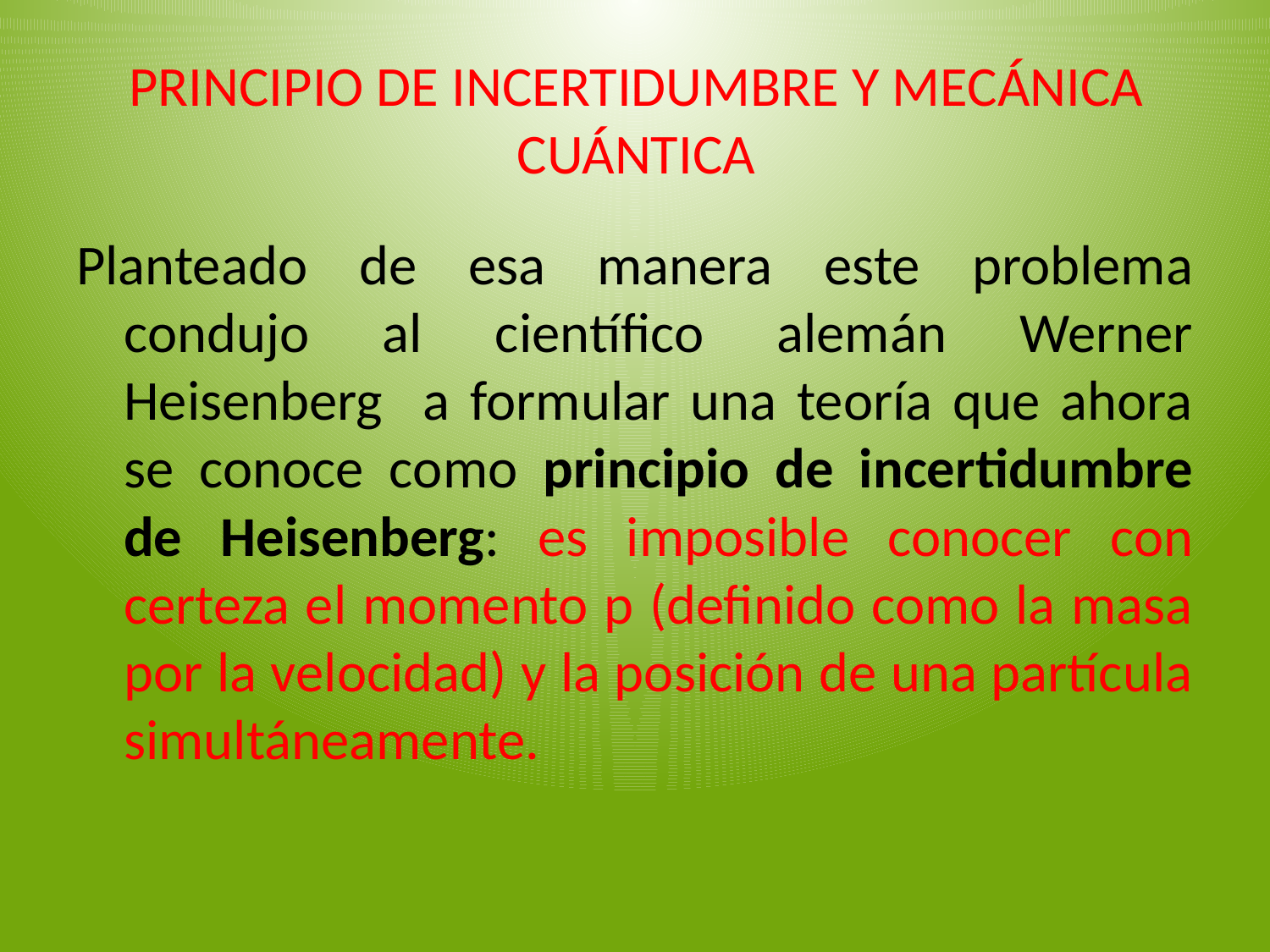

# PRINCIPIO DE INCERTIDUMBRE Y MECÁNICA CUÁNTICA
Planteado de esa manera este problema condujo al científico alemán Werner Heisenberg  a formular una teoría que ahora se conoce como principio de incertidumbre de Heisenberg: es imposible conocer con certeza el momento p (definido como la masa por la velocidad) y la posición de una partícula simultáneamente.